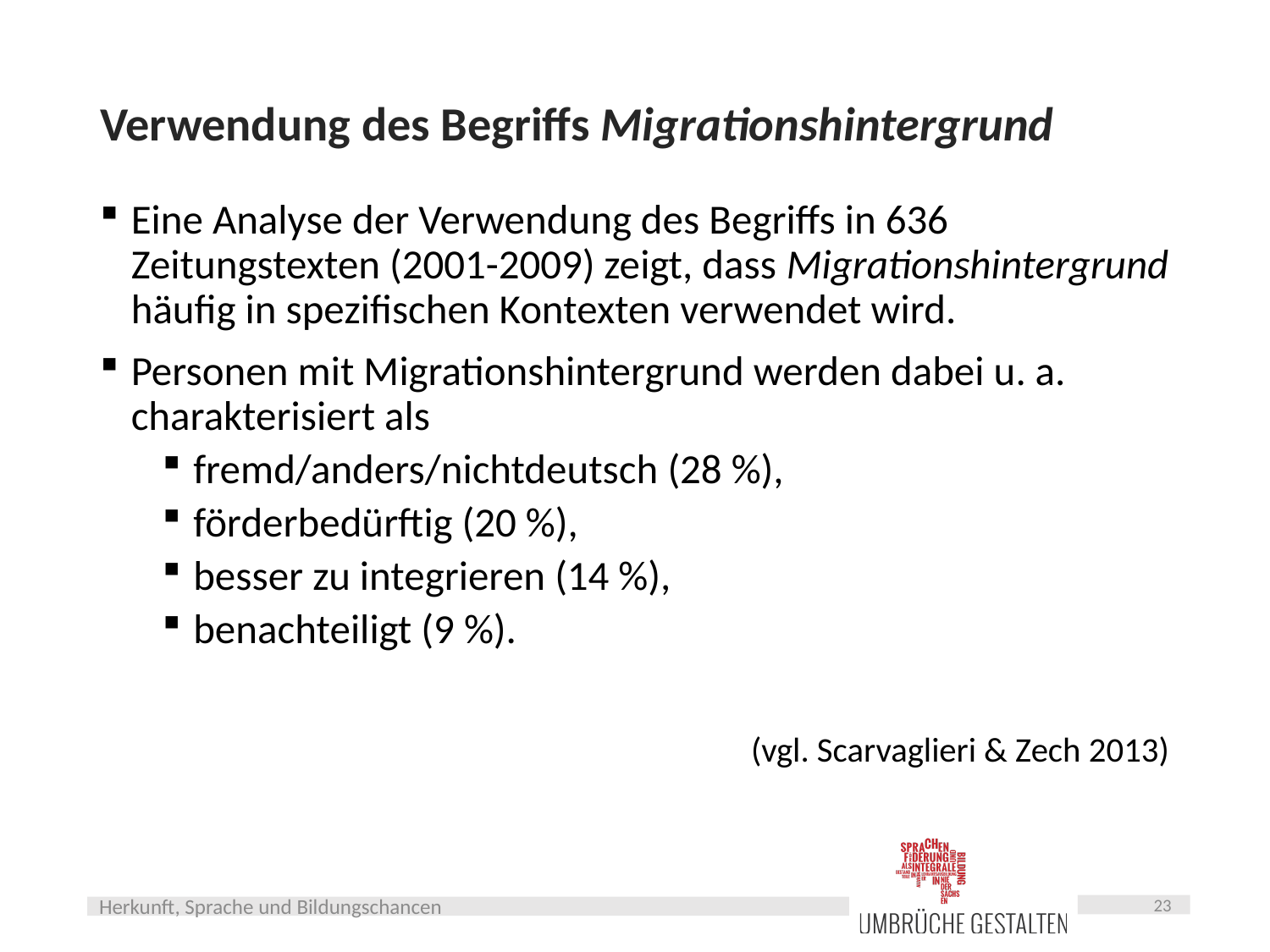

# Verwendung des Begriffs Migrationshintergrund
Eine Analyse der Verwendung des Begriffs in 636 Zeitungstexten (2001-2009) zeigt, dass Migrationshintergrund häufig in spezifischen Kontexten verwendet wird.
Personen mit Migrationshintergrund werden dabei u. a. charakterisiert als
fremd/anders/nichtdeutsch (28 %),
förderbedürftig (20 %),
besser zu integrieren (14 %),
benachteiligt (9 %).

(vgl. Scarvaglieri & Zech 2013)
23
Herkunft, Sprache und Bildungschancen